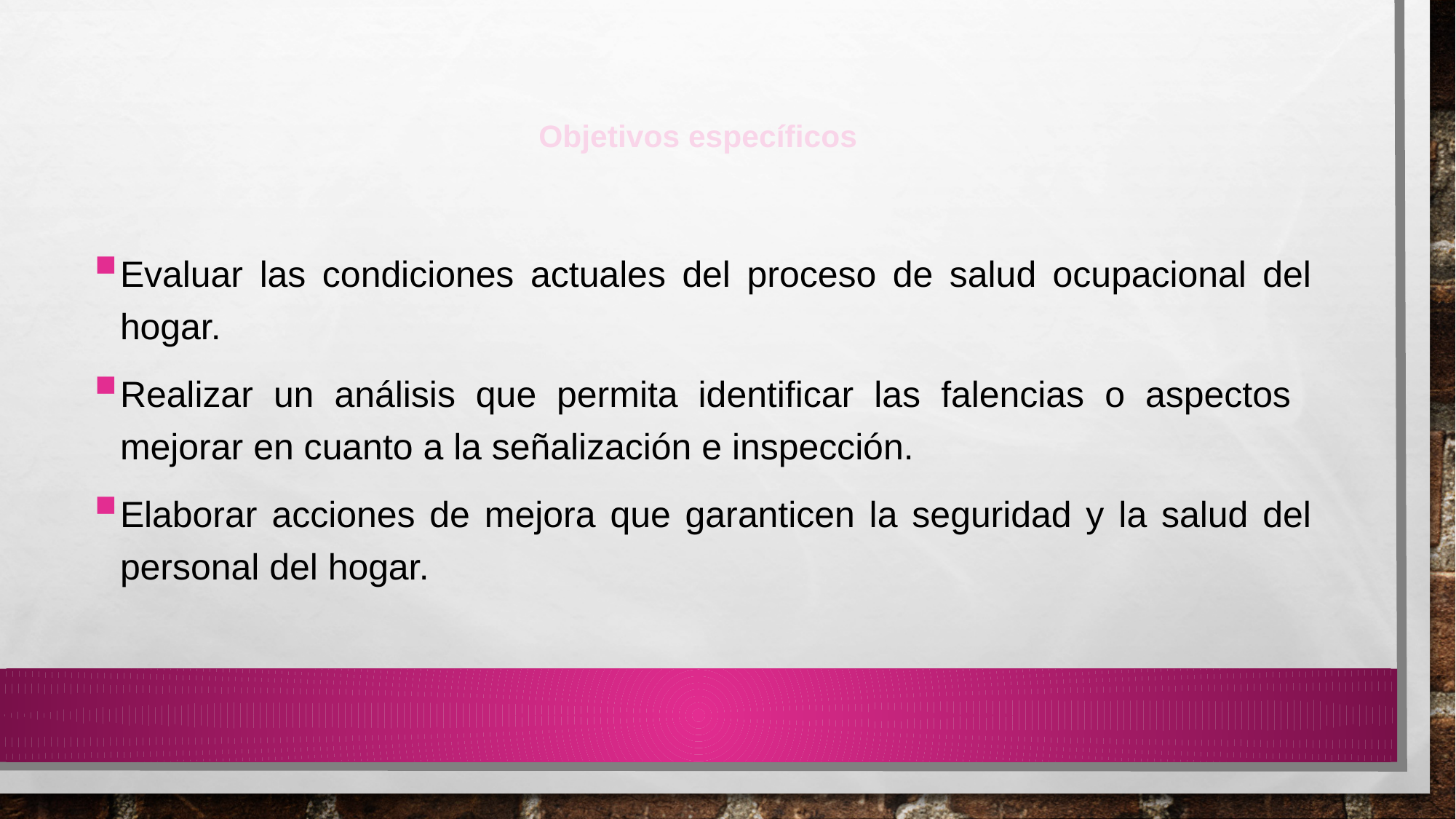

# Objetivos específicos
Evaluar las condiciones actuales del proceso de salud ocupacional del hogar.
Realizar un análisis que permita identificar las falencias o aspectos  mejorar en cuanto a la señalización e inspección.
Elaborar acciones de mejora que garanticen la seguridad y la salud del personal del hogar.